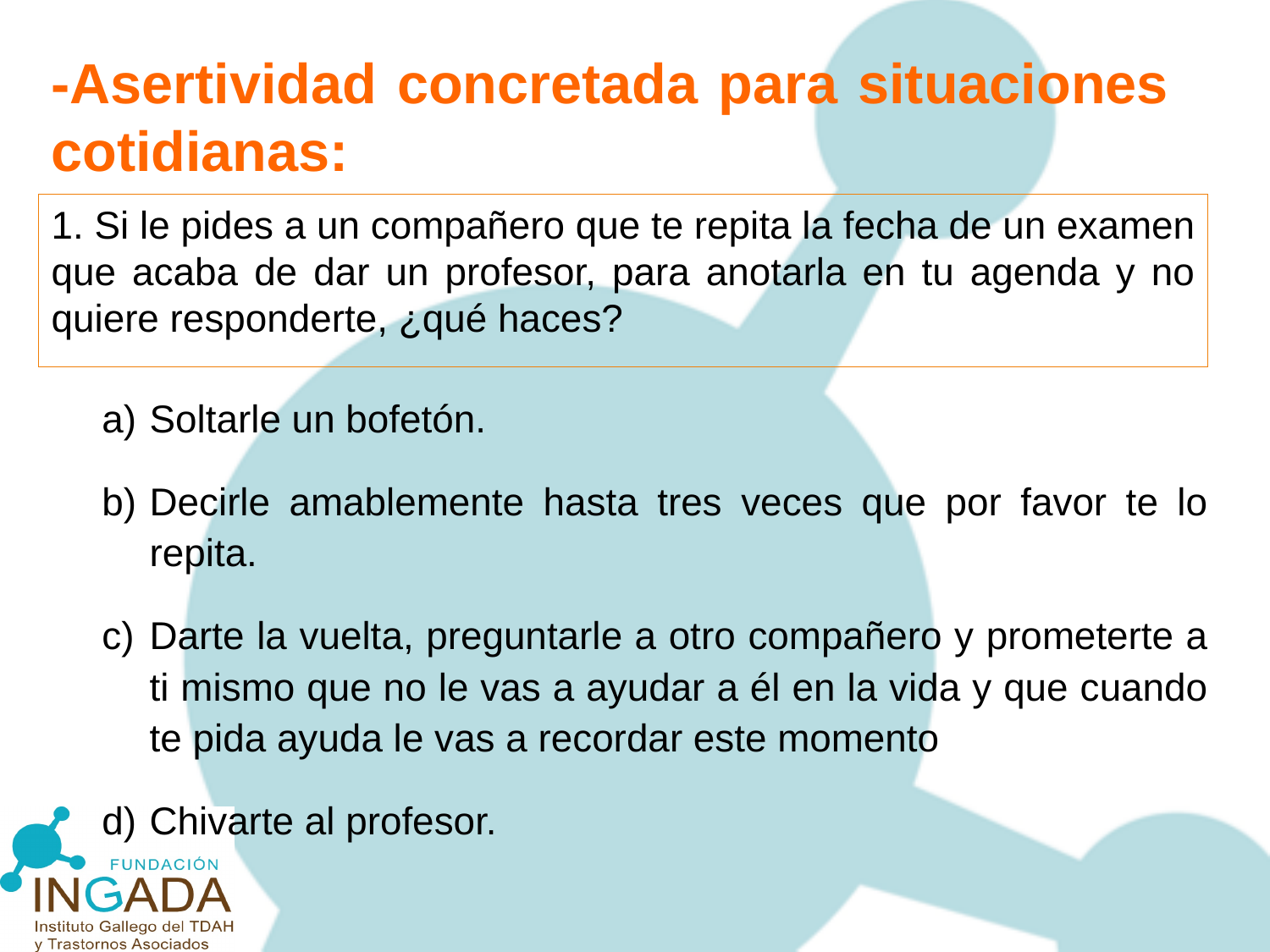

-Asertividad concretada para situaciones cotidianas:
1. Si le pides a un compañero que te repita la fecha de un examen que acaba de dar un profesor, para anotarla en tu agenda y no quiere responderte, ¿qué haces?
Soltarle un bofetón.
Decirle amablemente hasta tres veces que por favor te lo repita.
Darte la vuelta, preguntarle a otro compañero y prometerte a ti mismo que no le vas a ayudar a él en la vida y que cuando te pida ayuda le vas a recordar este momento
Chivarte al profesor.